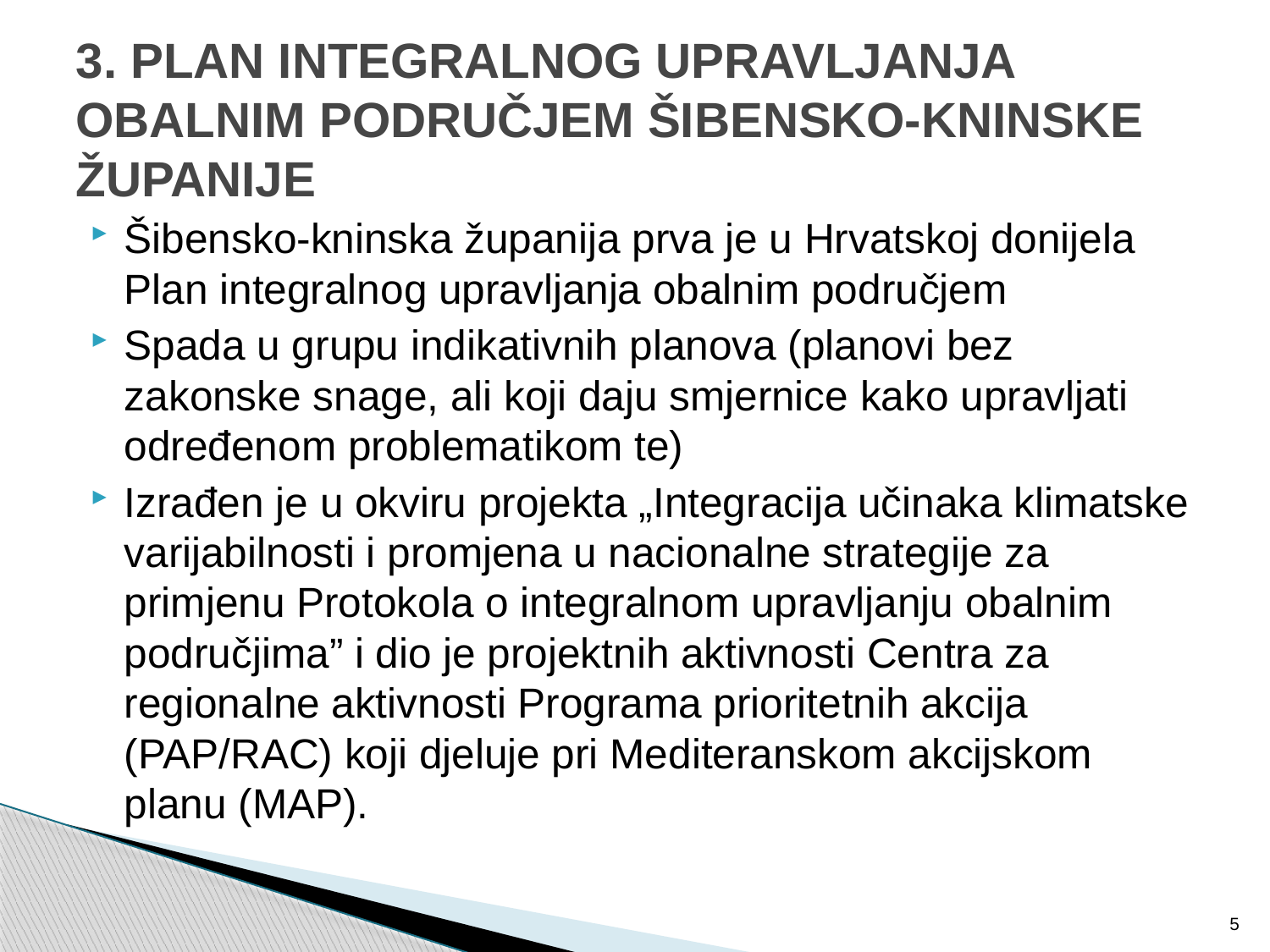

# 3. PLAN INTEGRALNOG UPRAVLJANJA OBALNIM PODRUČJEM ŠIBENSKO-KNINSKE ŽUPANIJE
Šibensko-kninska županija prva je u Hrvatskoj donijela Plan integralnog upravljanja obalnim područjem
Spada u grupu indikativnih planova (planovi bez zakonske snage, ali koji daju smjernice kako upravljati određenom problematikom te)
Izrađen je u okviru projekta „Integracija učinaka klimatske varijabilnosti i promjena u nacionalne strategije za primjenu Protokola o integralnom upravljanju obalnim područjima” i dio je projektnih aktivnosti Centra za regionalne aktivnosti Programa prioritetnih akcija (PAP/RAC) koji djeluje pri Mediteranskom akcijskom planu (MAP).
5